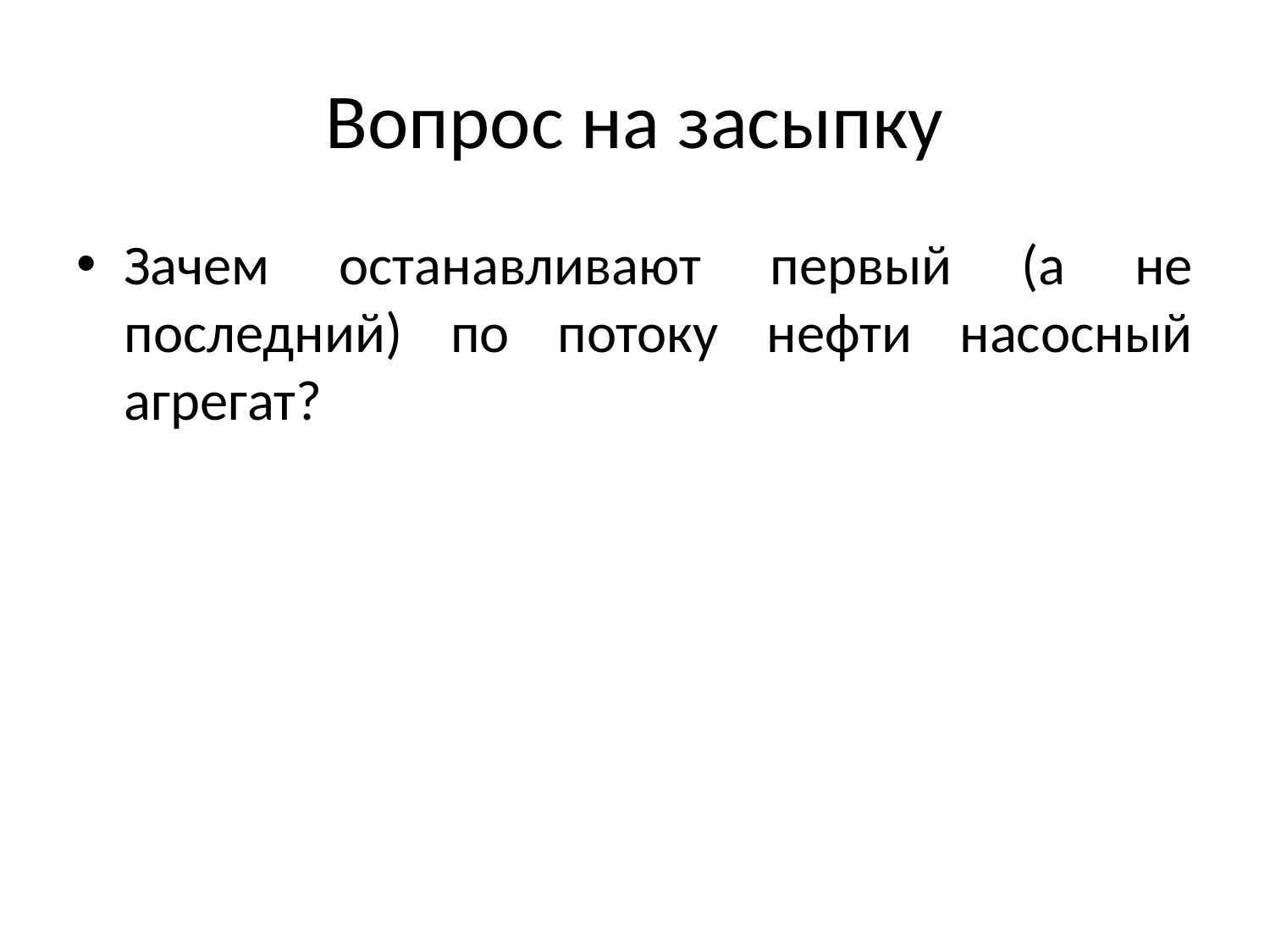

# Вопрос на засыпку
Зачем останавливают первый (а не последний) по потоку нефти насосный агрегат?